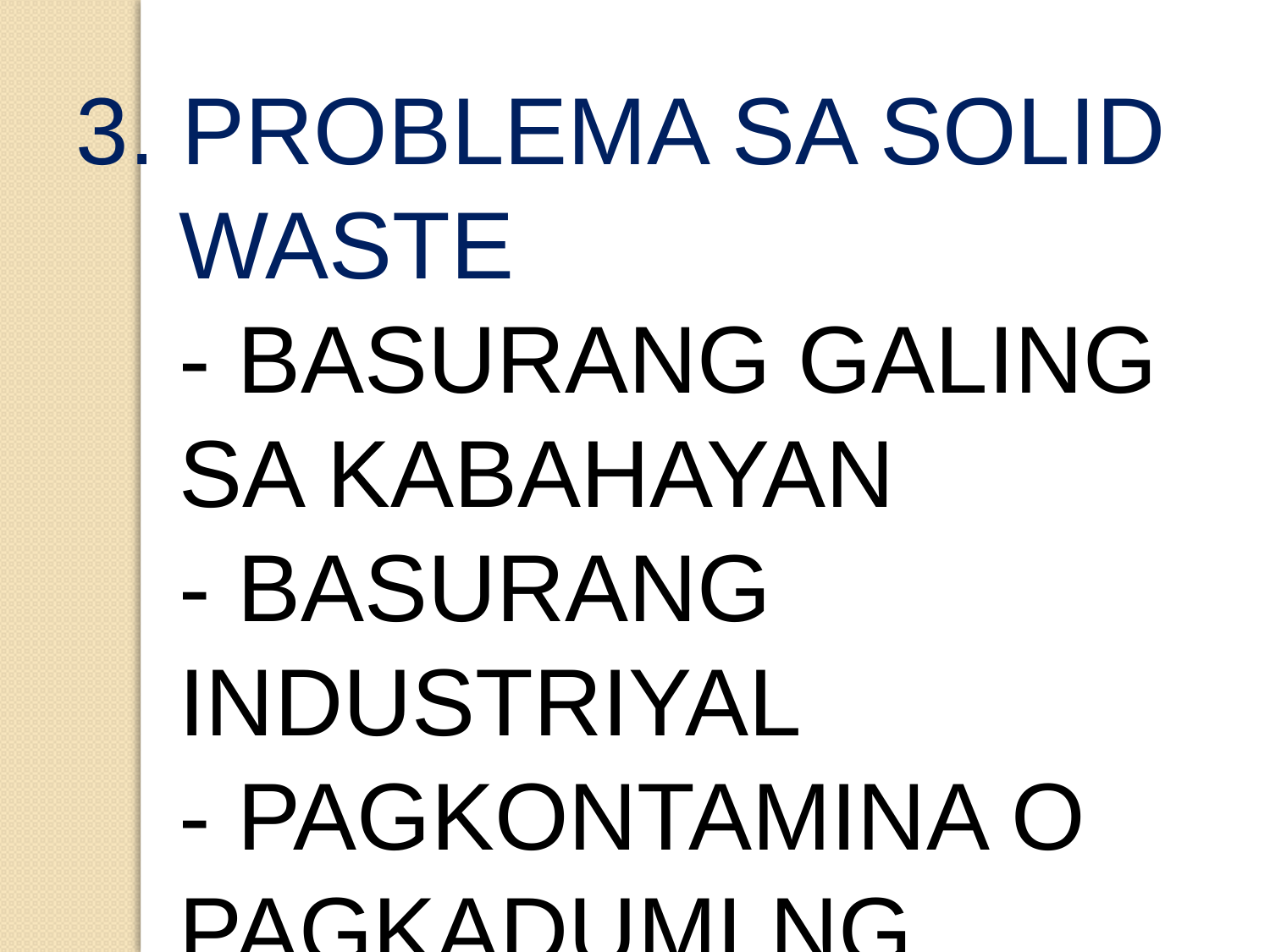

3. PROBLEMA SA SOLID WASTE
	- BASURANG GALING SA KABAHAYAN
	- BASURANG INDUSTRIYAL
	- PAGKONTAMINA O PAGKADUMI NG HANGIN, TUBIG AT LUPA